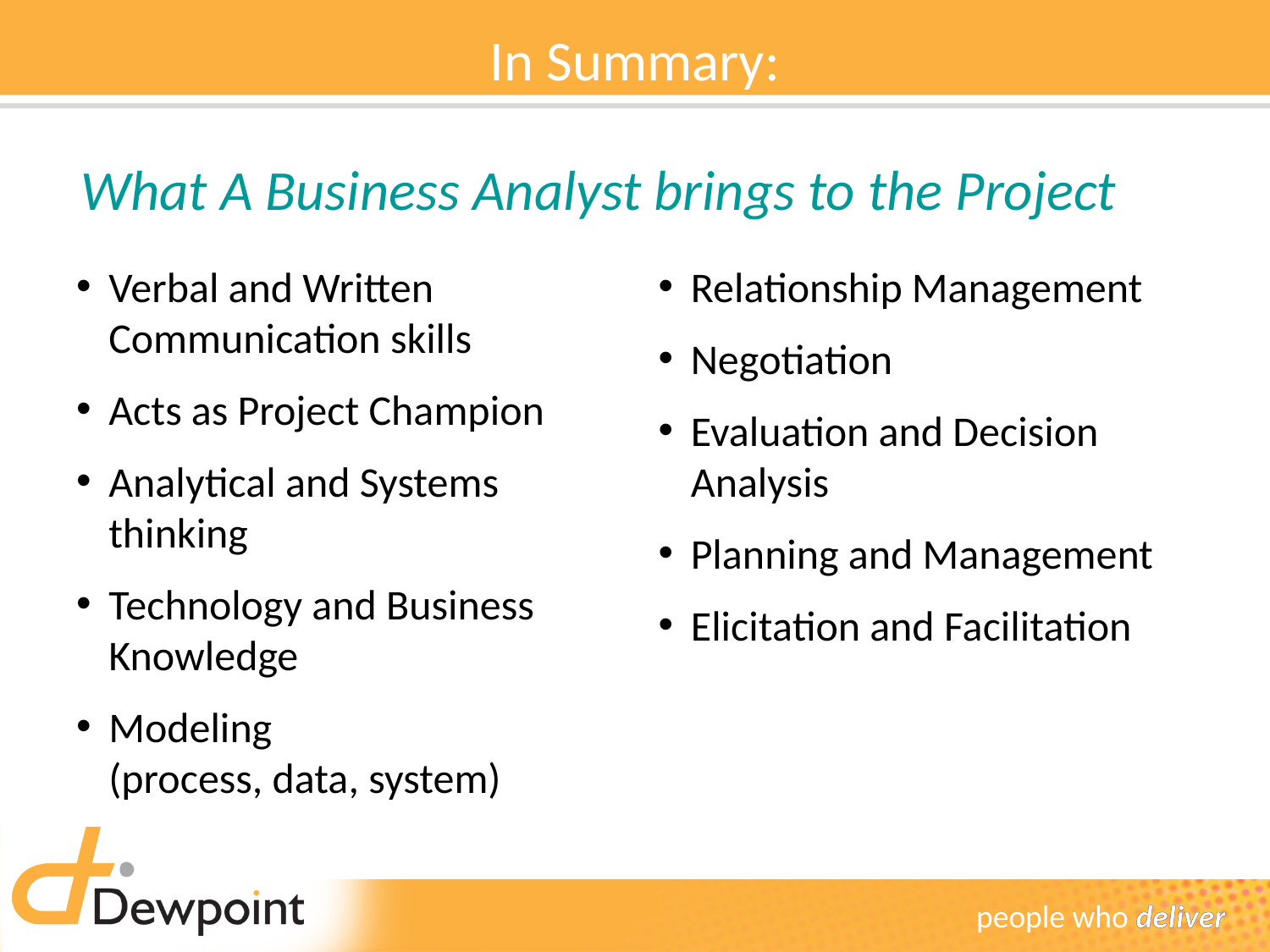

# In Summary:
What A Business Analyst brings to the Project
Verbal and Written Communication skills
Acts as Project Champion
Analytical and Systems thinking
Technology and Business Knowledge
Modeling
(process, data, system)

Relationship Management
Negotiation
Evaluation and Decision Analysis
Planning and Management
Elicitation and Facilitation